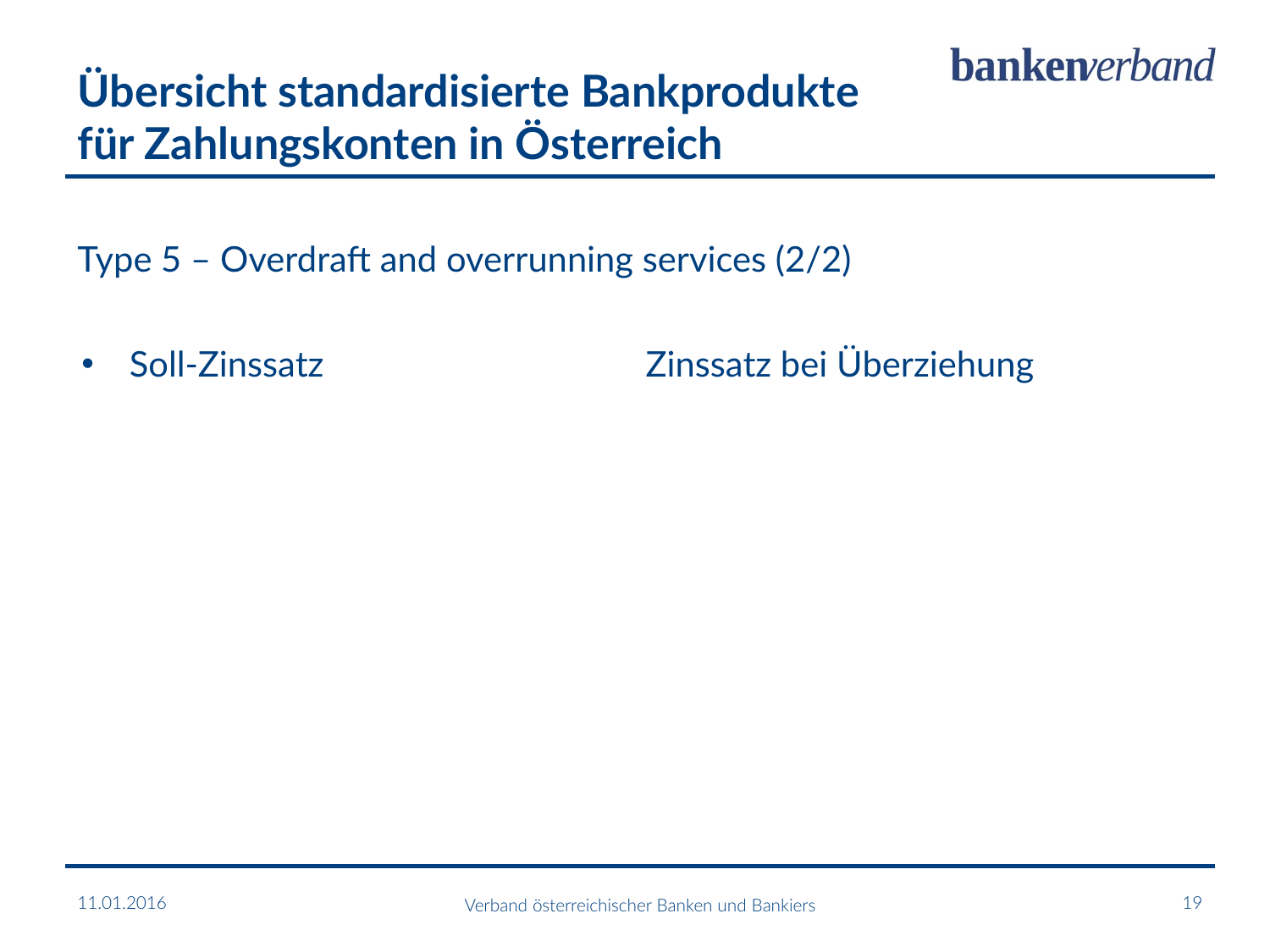

Übersicht standardisierte Bankprodukte für Zahlungskonten in Österreich
Type 5 – Overdraft and overrunning services (2/2)
| Soll-Zinssatz | Zinssatz bei Überziehung |
| --- | --- |
|  |  |
|  |  |